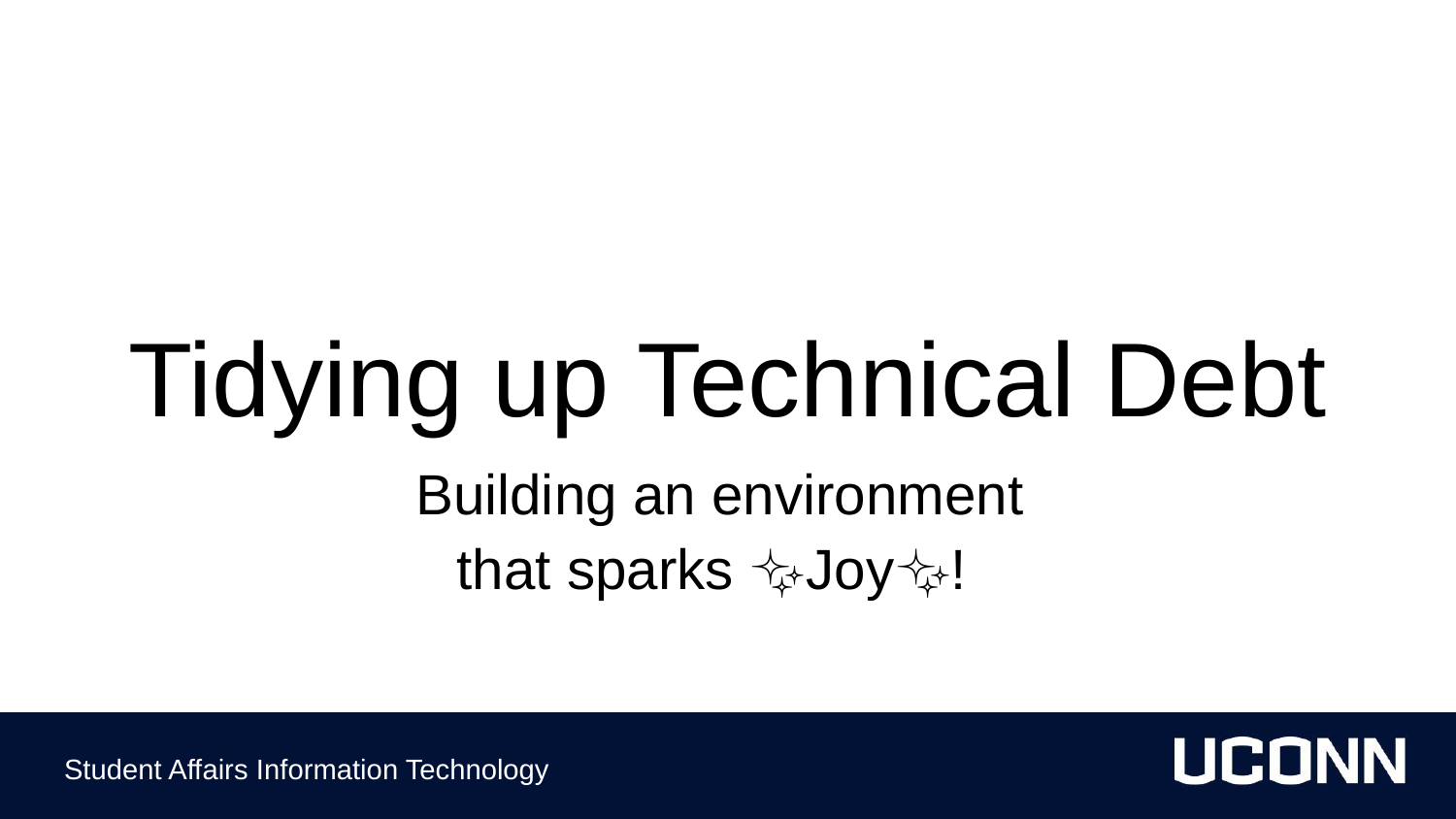

# Tidying up Technical Debt
Building an environment
that sparks ✨Joy✨!
Student Affairs Information Technology